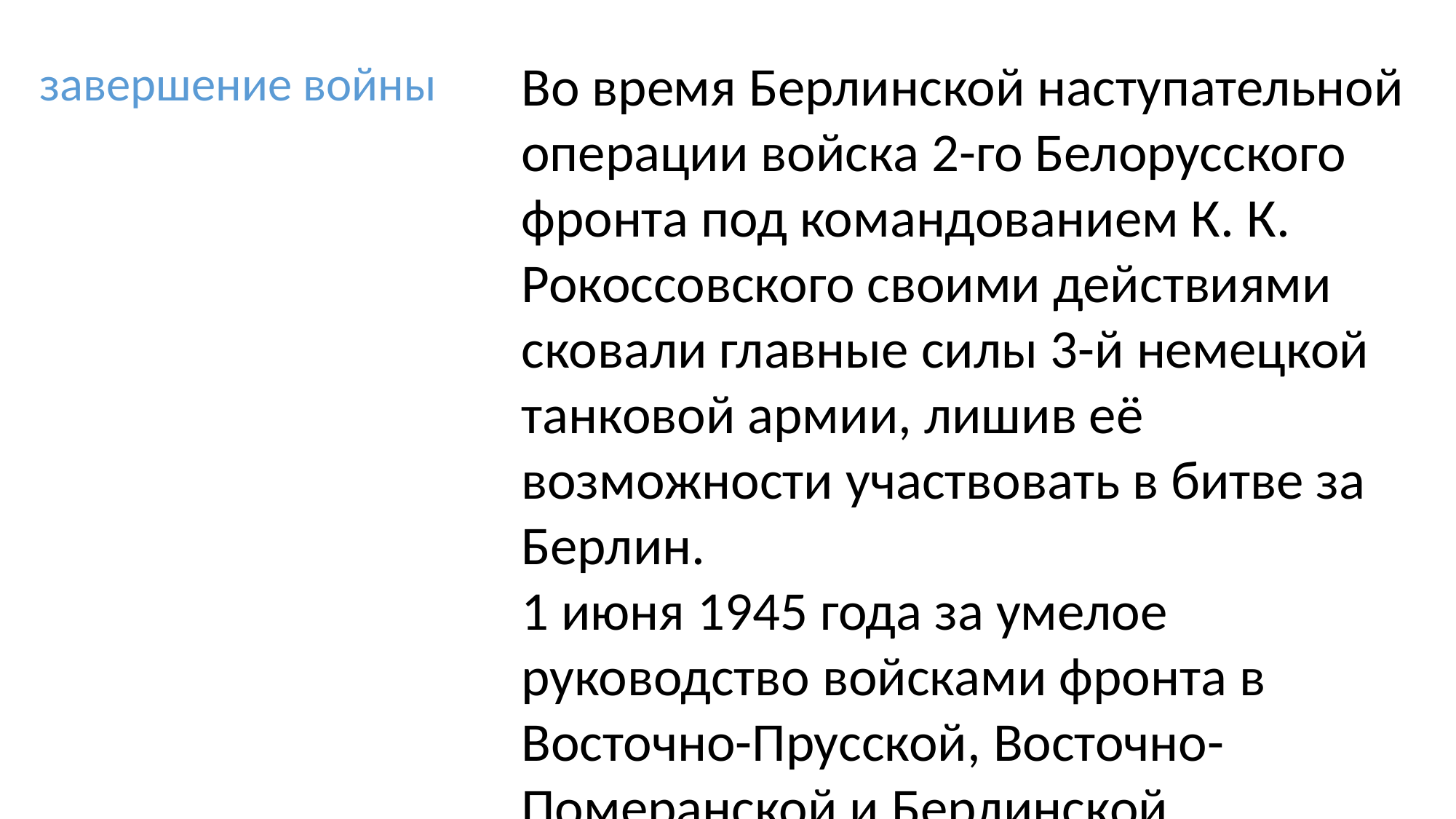

завершение войны
Командующим 1-м Белорусским фронтом был назначен Г. К. Жуков, и честь взятия Берлина была предоставлена ему.

Во время Берлинской наступательной операции войска 2-го Белорусского фронта под командованием К. К. Рокоссовского своими действиями сковали главные силы 3-й немецкой танковой армии, лишив её возможности участвовать в битве за Берлин.
1 июня 1945 года за умелое руководство войсками фронта в Восточно-Прусской, Восточно-Померанской и Берлинской операциях, Маршал Советского Союза Рокоссовский Константин Константинович был удостоен второй медали «Золотая Звезда».